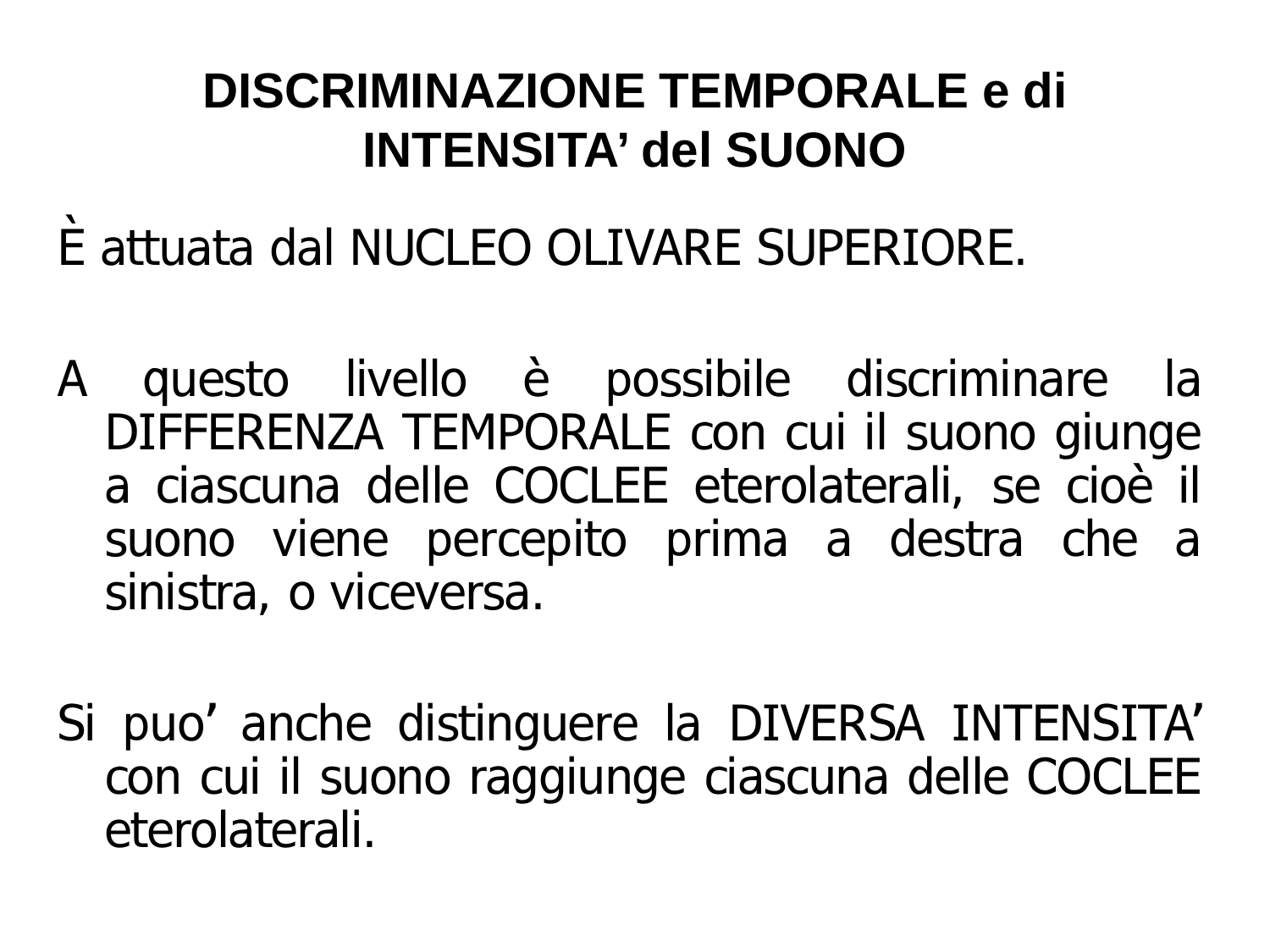

DISCRIMINAZIONE TEMPORALE e di INTENSITA’ del SUONO
È attuata dal NUCLEO OLIVARE SUPERIORE.

A questo livello è possibile discriminare la DIFFERENZA TEMPORALE con cui il suono giunge a ciascuna delle COCLEE eterolaterali, se cioè il suono viene percepito prima a destra che a sinistra, o viceversa.

Si puo’ anche distinguere la DIVERSA INTENSITA’ con cui il suono raggiunge ciascuna delle COCLEE eterolaterali.